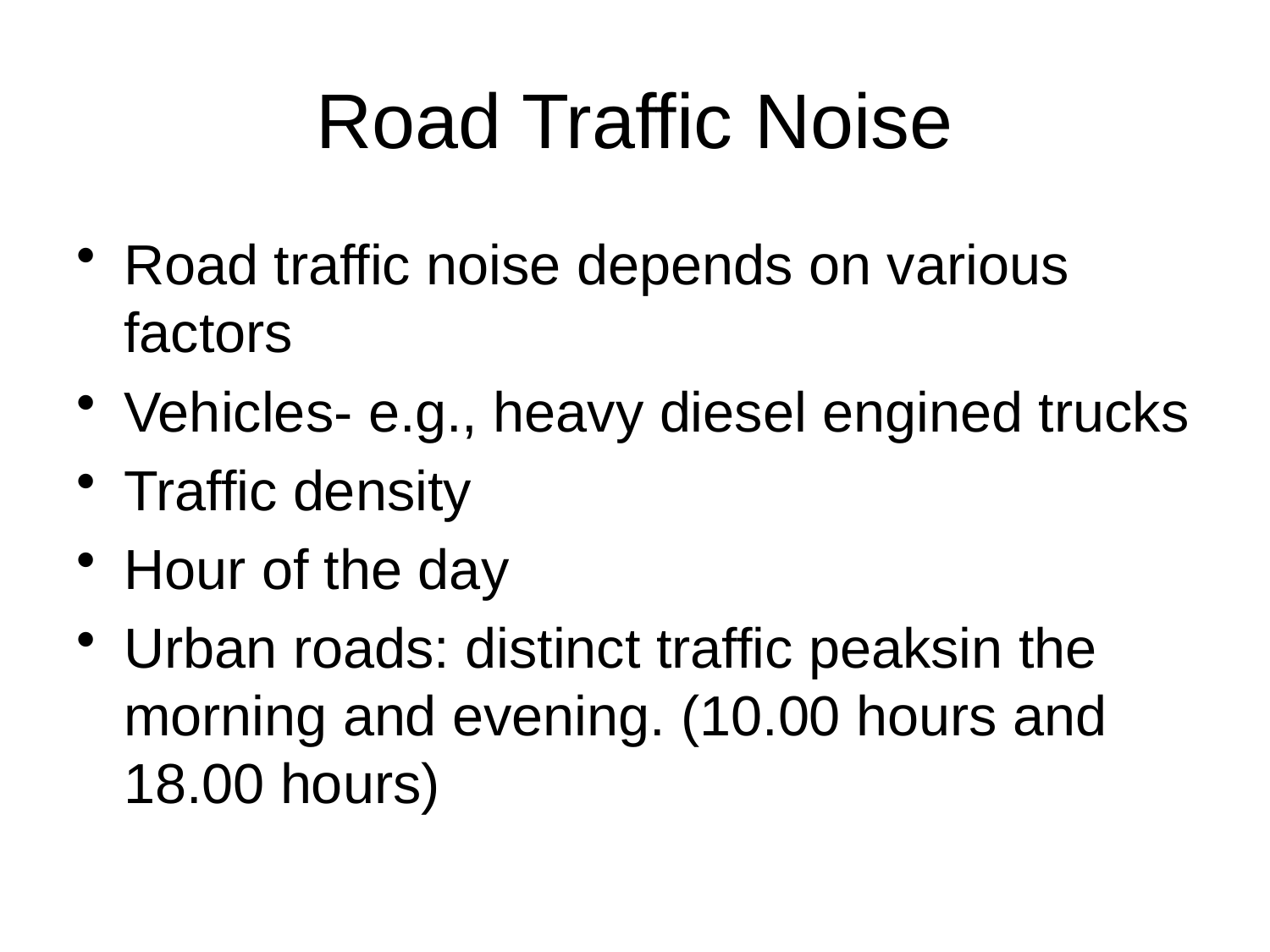

# Road Traffic Noise
Road traffic noise depends on various factors
Vehicles- e.g., heavy diesel engined trucks
Traffic density
Hour of the day
Urban roads: distinct traffic peaksin the morning and evening. (10.00 hours and 18.00 hours)